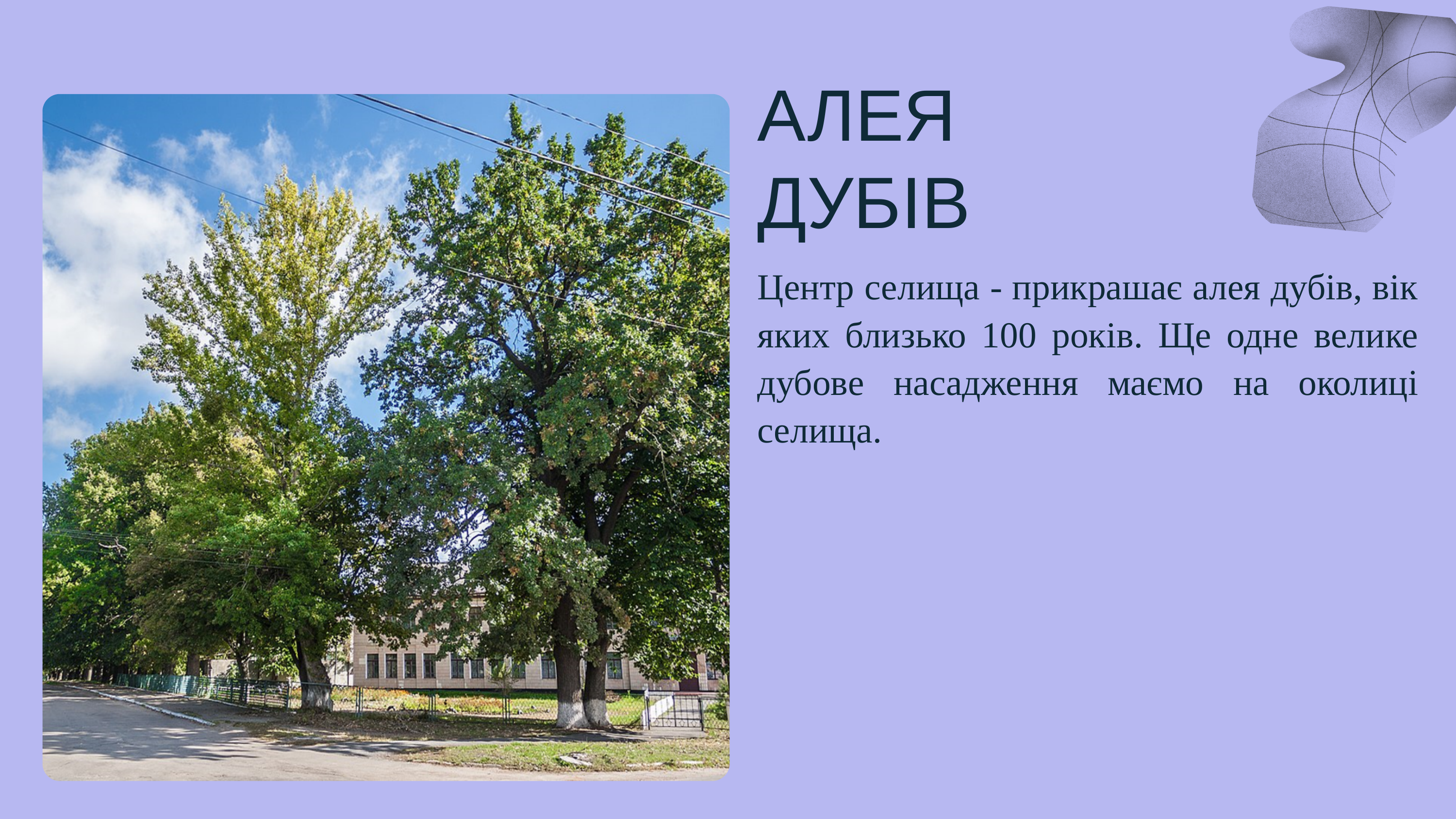

АЛЕЯ ДУБІВ

Центр селища - прикрашає алея дубів, вік яких близько 100 років. Ще одне велике дубове насадження маємо на околиці селища.